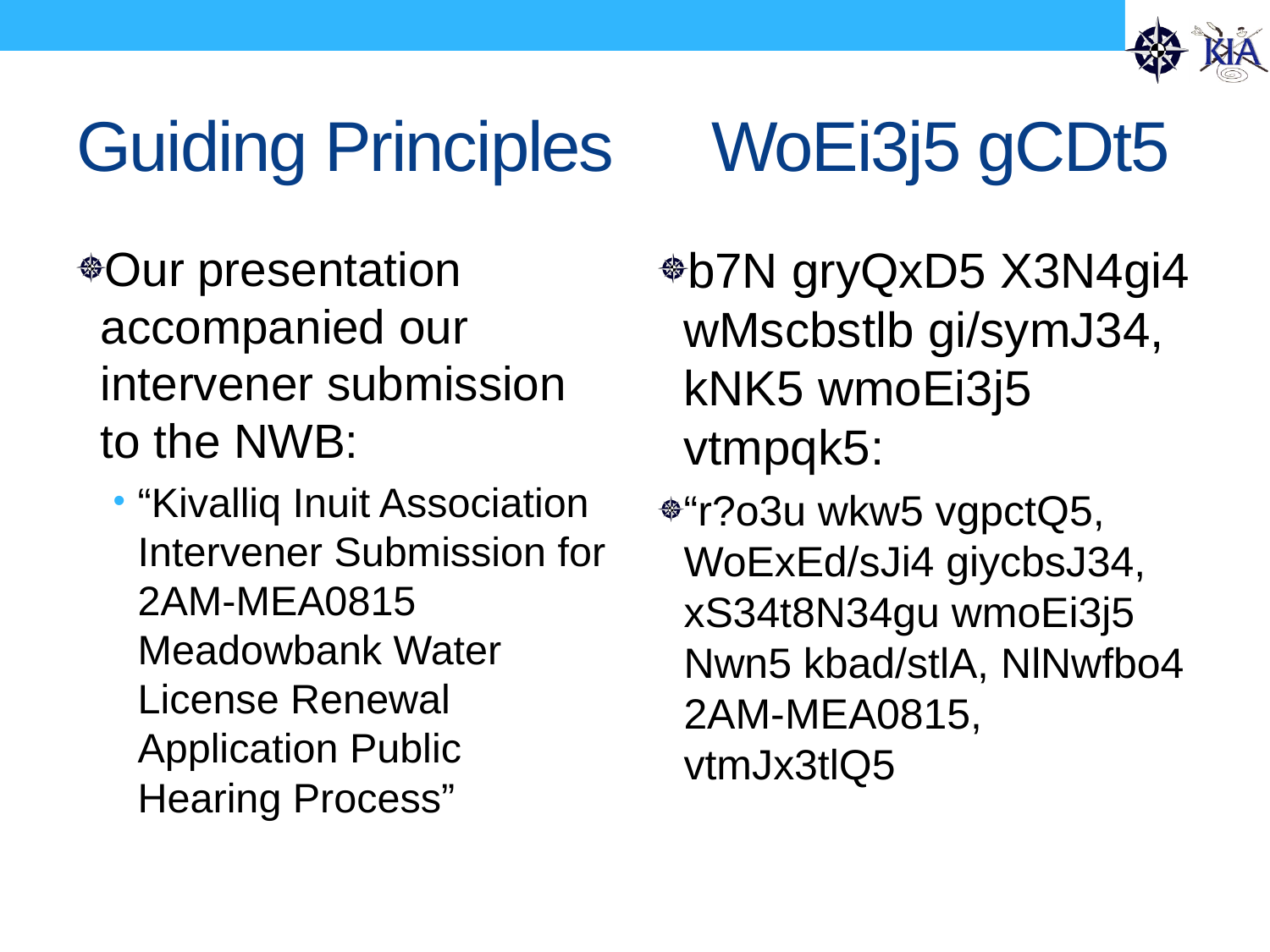

# Guiding Principles	WoEi3j5 gCDt5
Our presentation accompanied our intervener submission to the NWB:
“Kivalliq Inuit Association Intervener Submission for 2AM-MEA0815 Meadowbank Water License Renewal Application Public Hearing Process”

b7N gryQxD5 X3N4gi4 wMscbstlb gi/symJ34, kNK5 wmoEi3j5 vtmpqk5:
“r?o3u wkw5 vgpctQ5, WoExEd/sJi4 giycbsJ34, xS34t8N34gu wmoEi3j5 Nwn5 kbad/stlA, NlNwfbo4 2AM-MEA0815, vtmJx3tlQ5